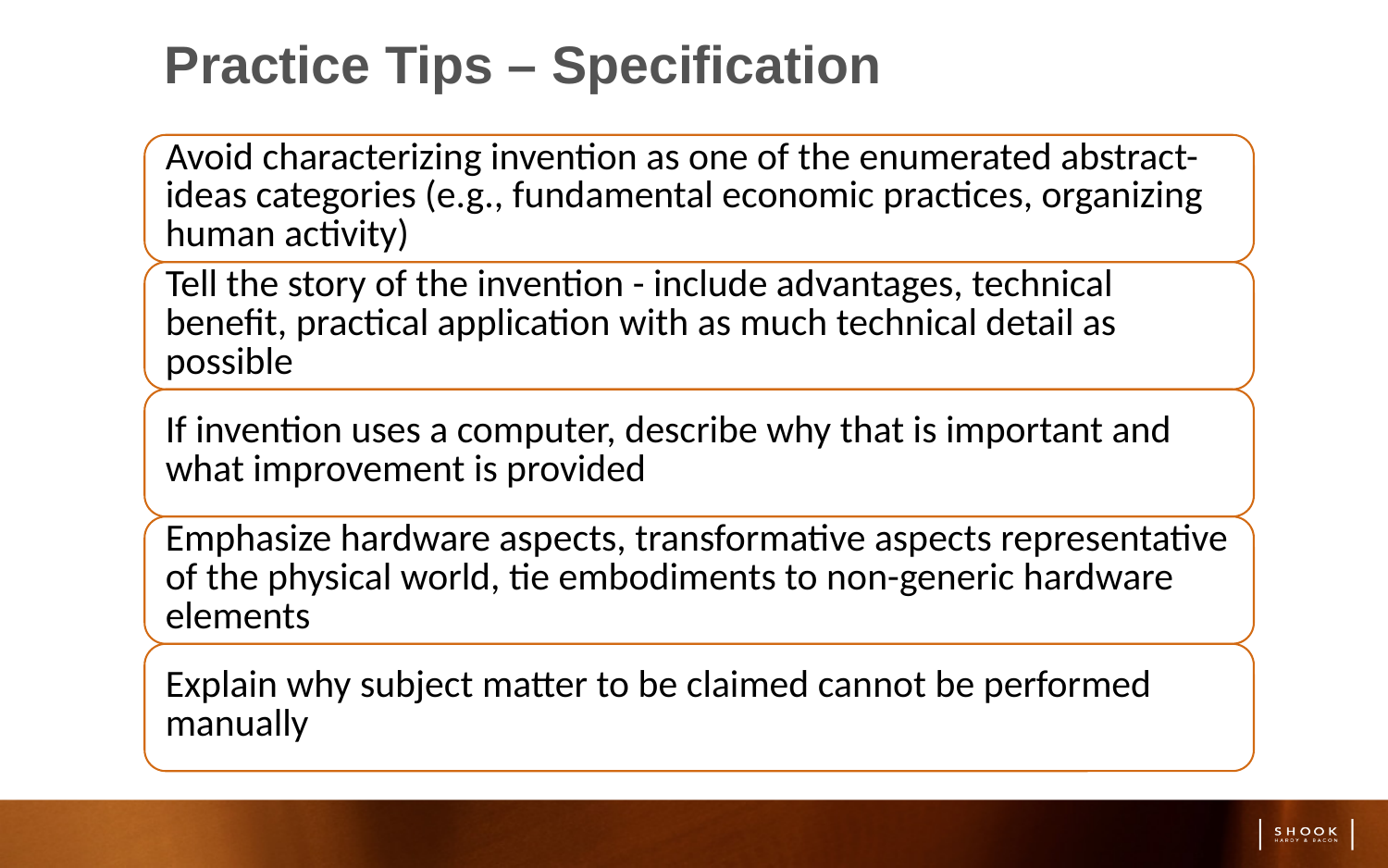

# Practice Tips – Specification
Avoid characterizing invention as one of the enumerated abstract-ideas categories (e.g., fundamental economic practices, organizing human activity)
Tell the story of the invention - include advantages, technical benefit, practical application with as much technical detail as possible
If invention uses a computer, describe why that is important and what improvement is provided
Emphasize hardware aspects, transformative aspects representative of the physical world, tie embodiments to non-generic hardware elements
Explain why subject matter to be claimed cannot be performed manually